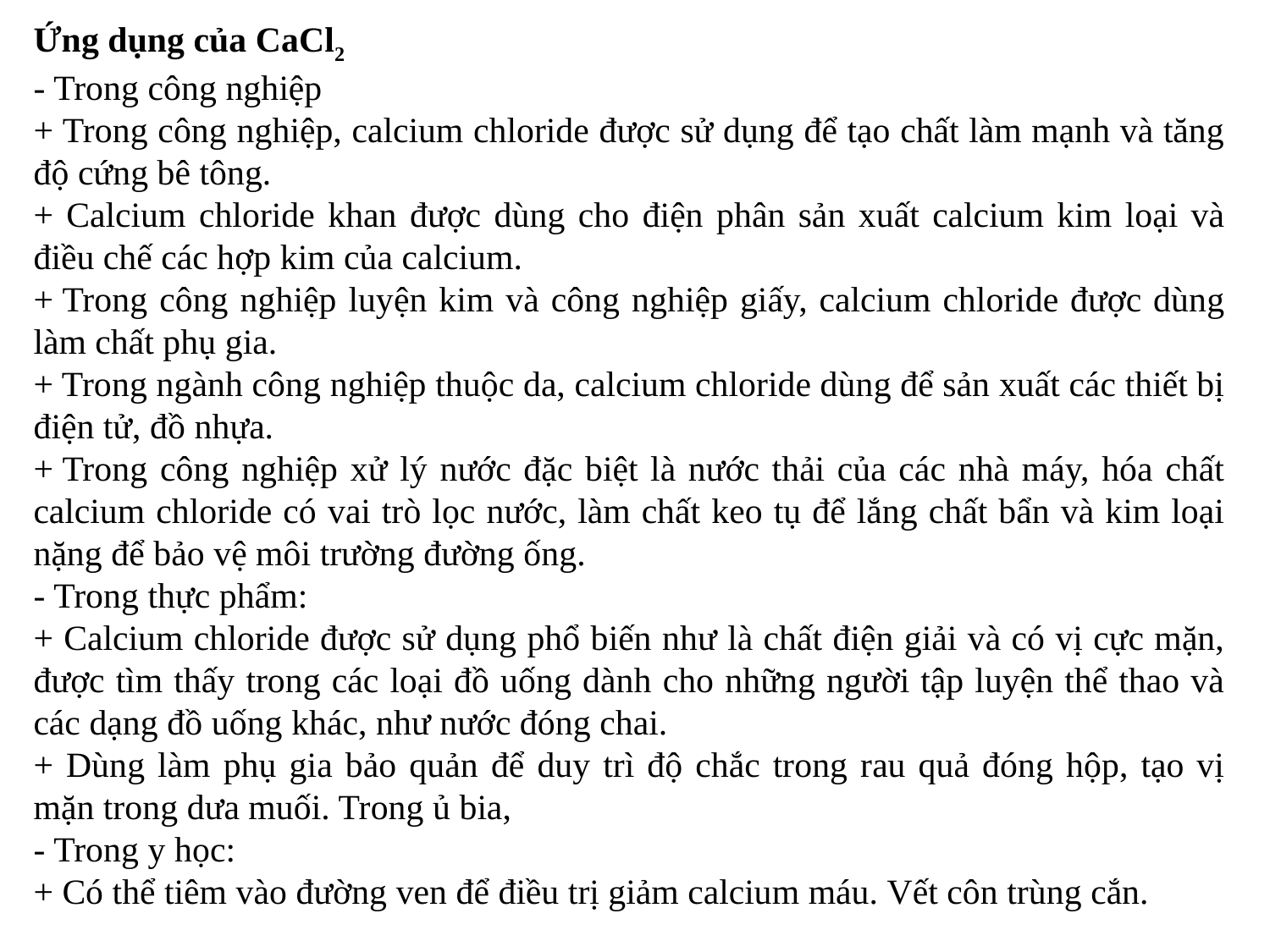

Ứng dụng của CaCl2
- Trong công nghiệp
+ Trong công nghiệp, calcium chloride được sử dụng để tạo chất làm mạnh và tăng độ cứng bê tông.
+ Calcium chloride khan được dùng cho điện phân sản xuất calcium kim loại và điều chế các hợp kim của calcium.
+ Trong công nghiệp luyện kim và công nghiệp giấy, calcium chloride được dùng làm chất phụ gia.
+ Trong ngành công nghiệp thuộc da, calcium chloride dùng để sản xuất các thiết bị điện tử, đồ nhựa.
+ Trong công nghiệp xử lý nước đặc biệt là nước thải của các nhà máy, hóa chất calcium chloride có vai trò lọc nước, làm chất keo tụ để lắng chất bẩn và kim loại nặng để bảo vệ môi trường đường ống.
- Trong thực phẩm:
+ Calcium chloride được sử dụng phổ biến như là chất điện giải và có vị cực mặn, được tìm thấy trong các loại đồ uống dành cho những người tập luyện thể thao và các dạng đồ uống khác, như nước đóng chai.
+ Dùng làm phụ gia bảo quản để duy trì độ chắc trong rau quả đóng hộp, tạo vị mặn trong dưa muối. Trong ủ bia,
- Trong y học:
+ Có thể tiêm vào đường ven để điều trị giảm calcium máu. Vết côn trùng cắn.